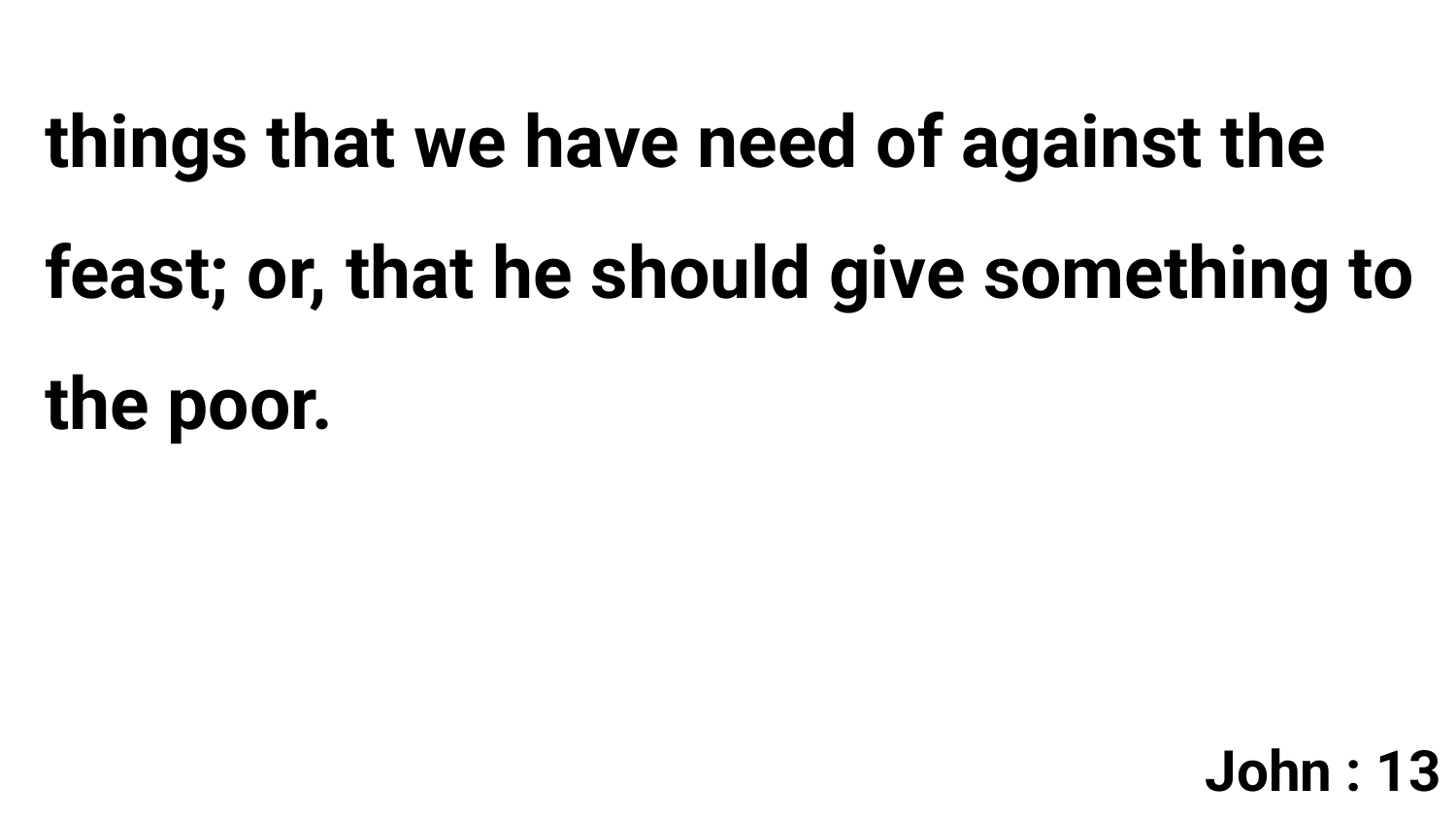

things that we have need of against the feast; or, that he should give something to the poor.
John : 13